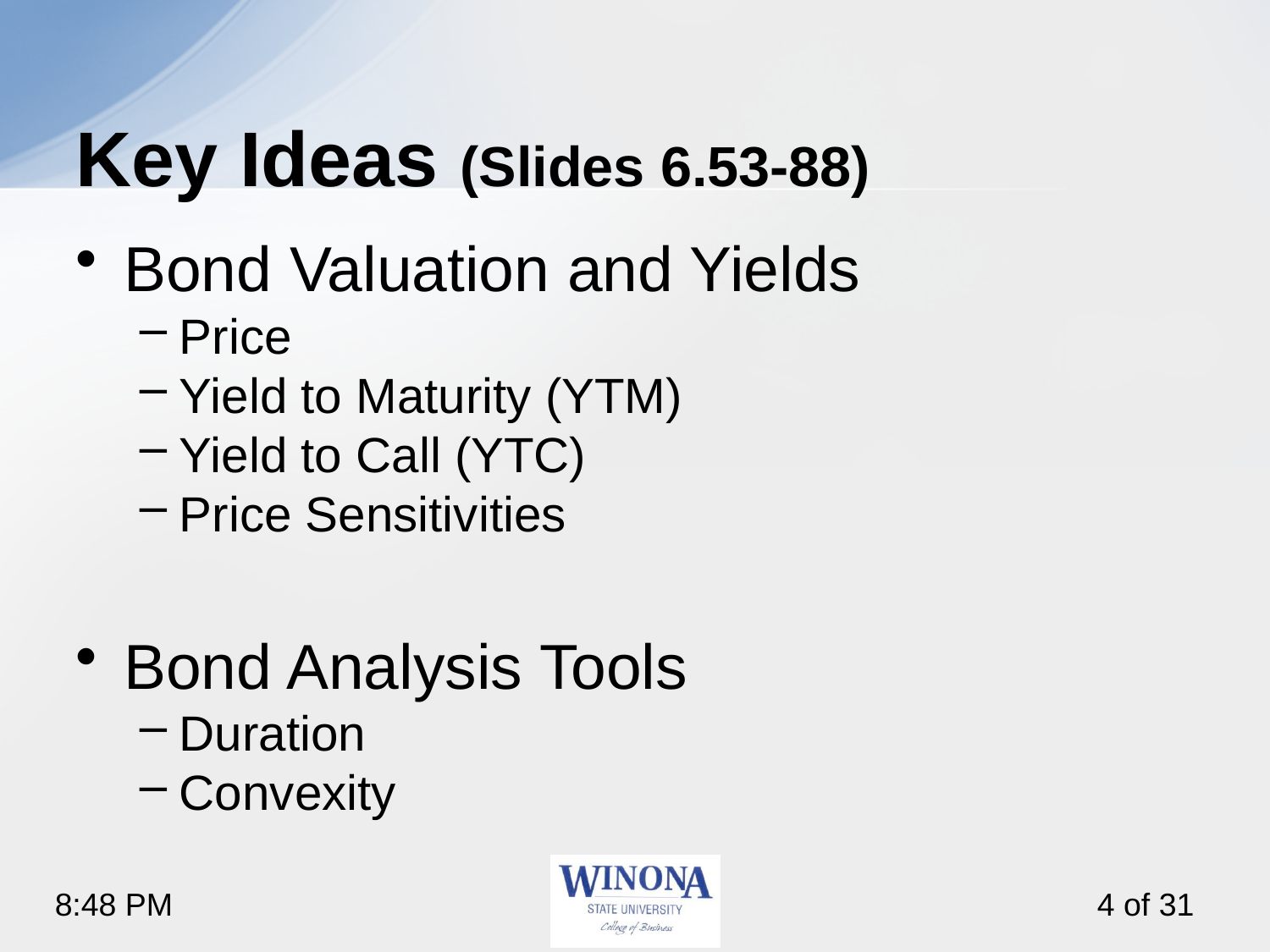

# Key Ideas (Slides 6.53-88)
Bond Valuation and Yields
Price
Yield to Maturity (YTM)
Yield to Call (YTC)
Price Sensitivities

Bond Analysis Tools
Duration
Convexity